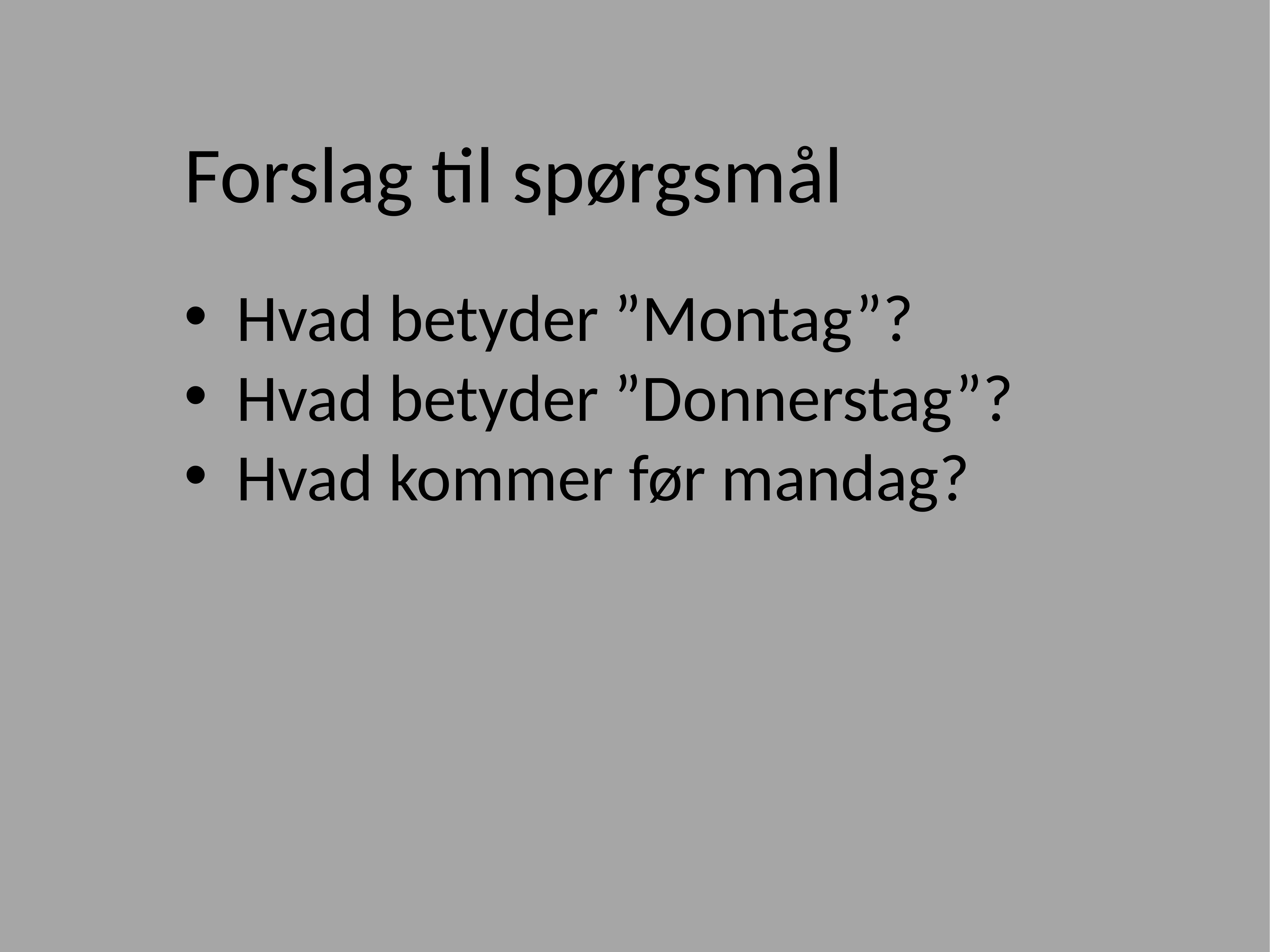

Forslag til spørgsmål
Hvad betyder ”Montag”?
Hvad betyder ”Donnerstag”?
Hvad kommer før mandag?